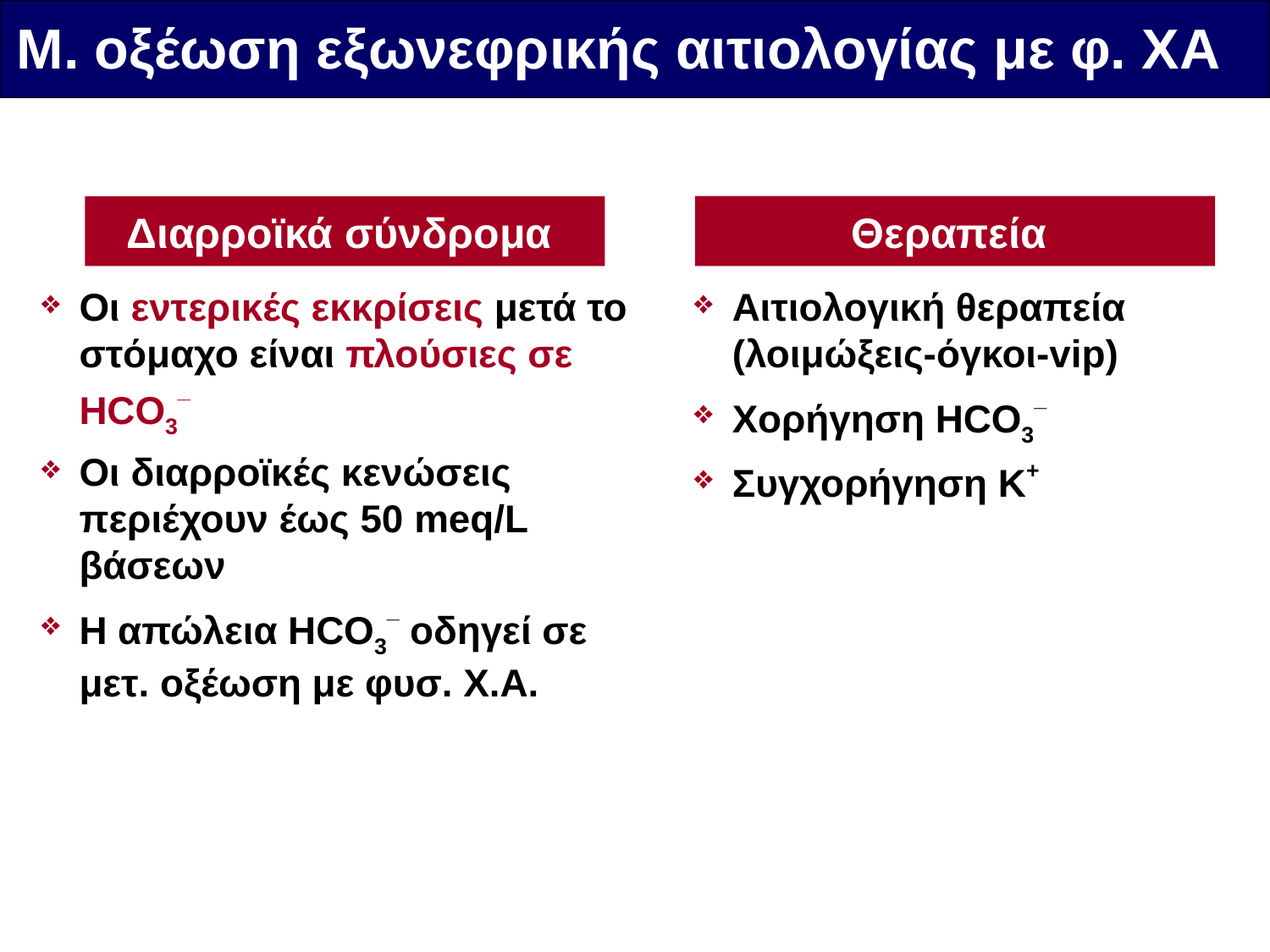

Μ. οξέωση εξωνεφρικής αιτιολογίας με φ. ΧΑ
Θεραπεία
Διαρροϊκά σύνδρομα
Αιτιολογική θεραπεία (λοιμώξεις-όγκοι-vip)
Χορήγηση HCO3_
Συγχορήγηση Κ+
Οι εντερικές εκκρίσεις μετά το στόμαχο είναι πλούσιες σε HCO3_
Οι διαρροϊκές κενώσεις περιέχουν έως 50 meq/L βάσεων
Η απώλεια HCO3_ οδηγεί σε μετ. οξέωση με φυσ. Χ.Α.